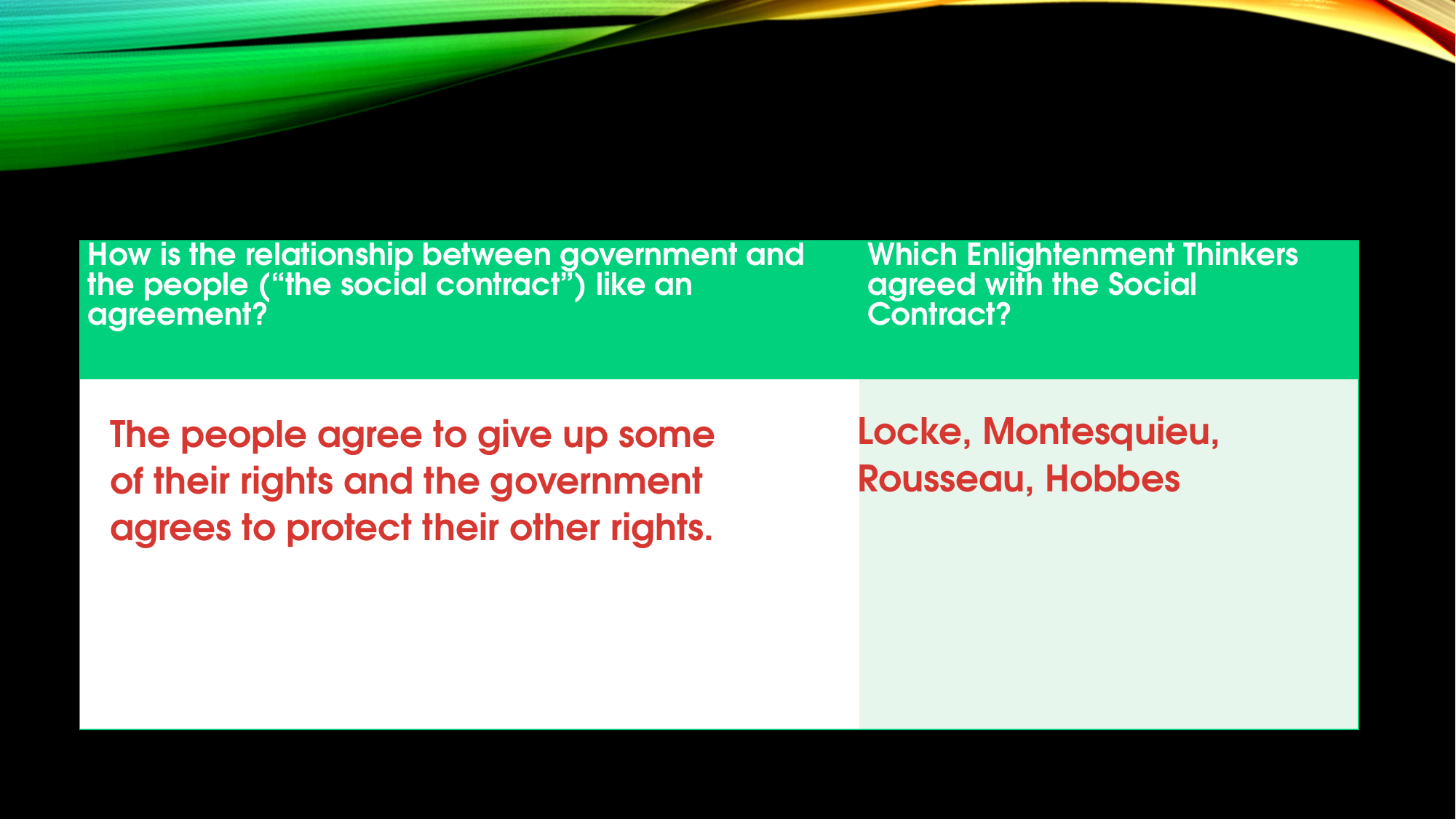

#
| How is the relationship between government and the people (“the social contract”) like an agreement? | Which Enlightenment Thinkers agreed with the Social Contract? |
| --- | --- |
|  |  |
Locke, Montesquieu, Rousseau, Hobbes

The people agree to give up some of their rights and the government agrees to protect their other rights.